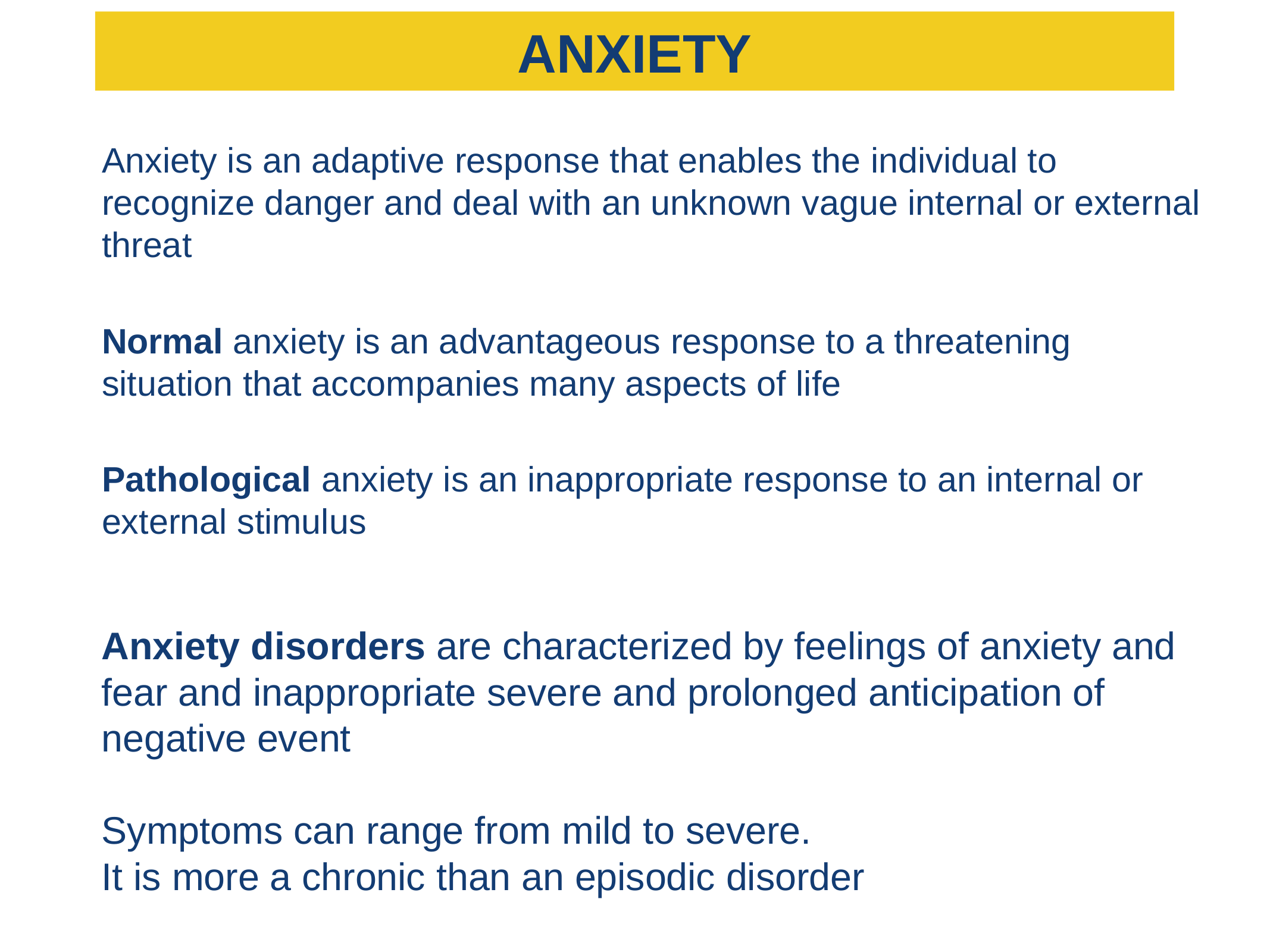

ANXIETY
Anxiety is an adaptive response that enables the individual to recognize danger and deal with an unknown vague internal or external threat

Normal anxiety is an advantageous response to a threatening situation that accompanies many aspects of life

Pathological anxiety is an inappropriate response to an internal or external stimulus
Anxiety disorders are characterized by feelings of anxiety and fear and inappropriate severe and prolonged anticipation of negative event

Symptoms can range from mild to severe.
It is more a chronic than an episodic disorder